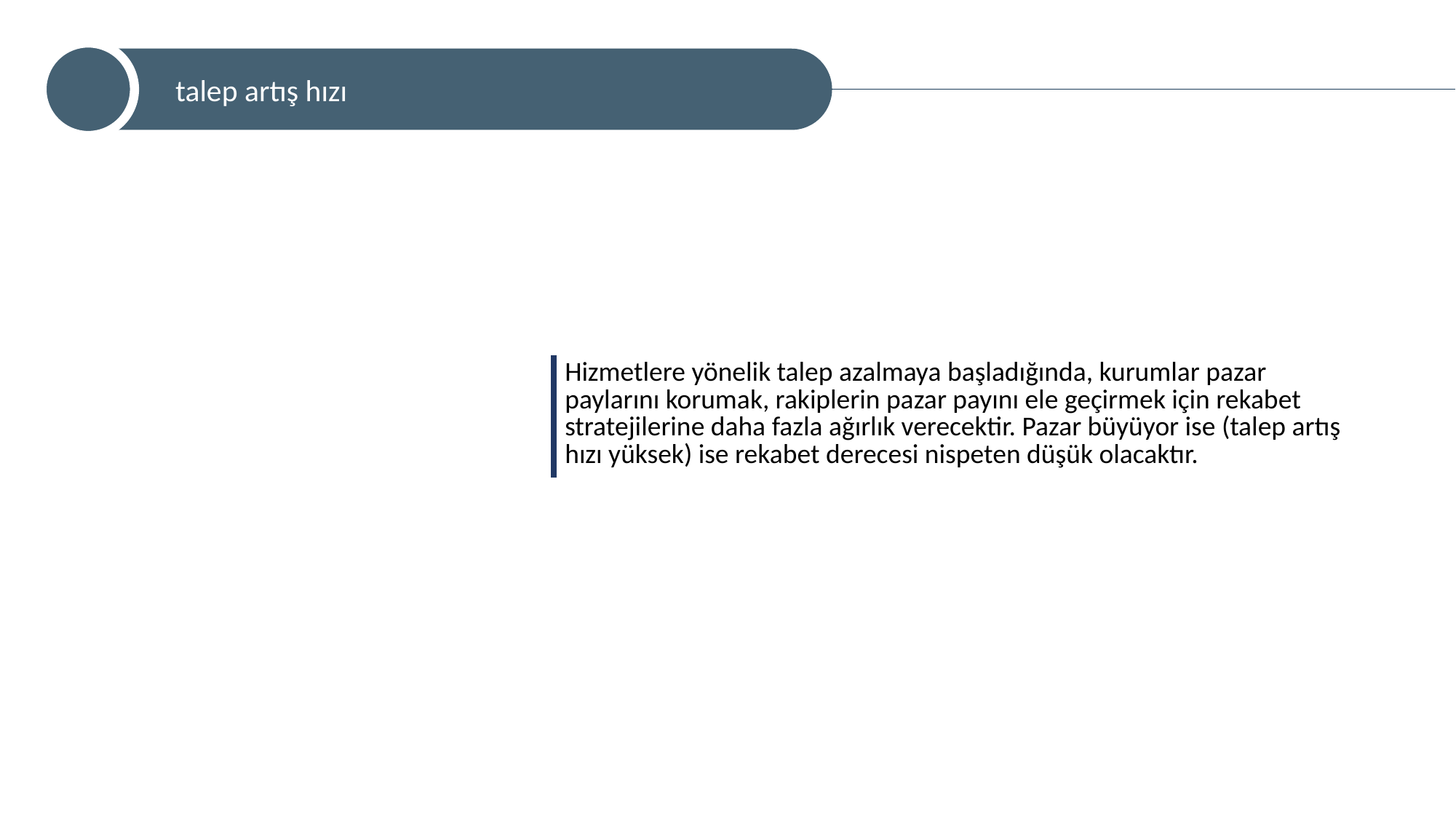

talep artış hızı
| Hizmetlere yönelik talep azalmaya başladığında, kurumlar pazar paylarını korumak, rakiplerin pazar payını ele geçirmek için rekabet stratejilerine daha fazla ağırlık verecektir. Pazar büyüyor ise (talep artış hızı yüksek) ise rekabet derecesi nispeten düşük olacaktır. |
| --- |